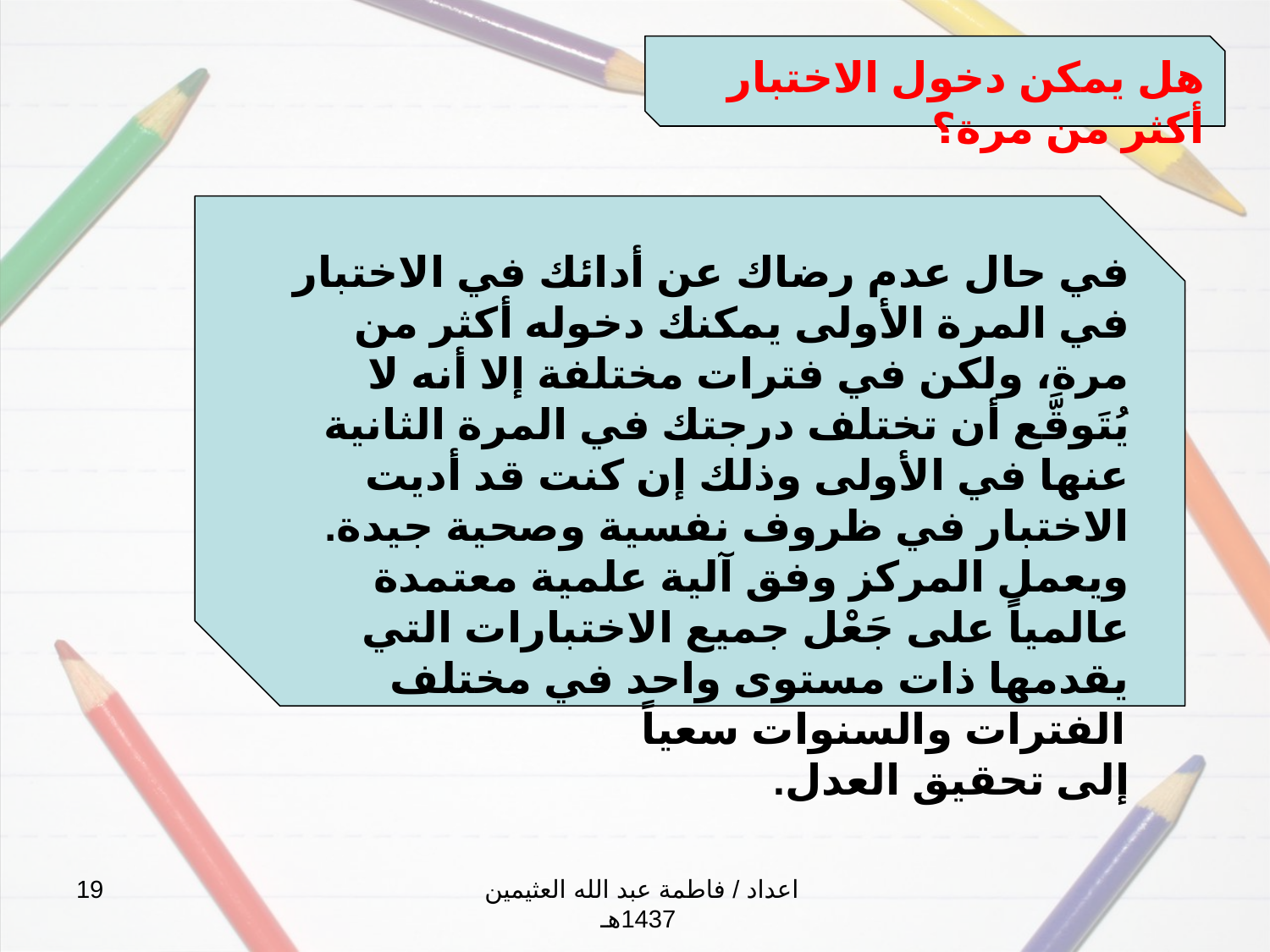

هل يمكن دخول الاختبار أكثر من مرة؟

في حال عدم رضاك عن أدائك في الاختبار في المرة الأولى يمكنك دخوله أكثر من مرة، ولكن في فترات مختلفة إلا أنه لا يُتَوقَّع أن تختلف درجتك في المرة الثانية عنها في الأولى وذلك إن كنت قد أديت الاختبار في ظروف نفسية وصحية جيدة. ويعمل المركز وفق آلية علمية معتمدة عالمياً على جَعْل جميع الاختبارات التي يقدمها ذات مستوى واحد في مختلف الفترات والسنوات سعياً
إلى تحقيق العدل.

19
اعداد / فاطمة عبد الله العثيمين   1437هـ